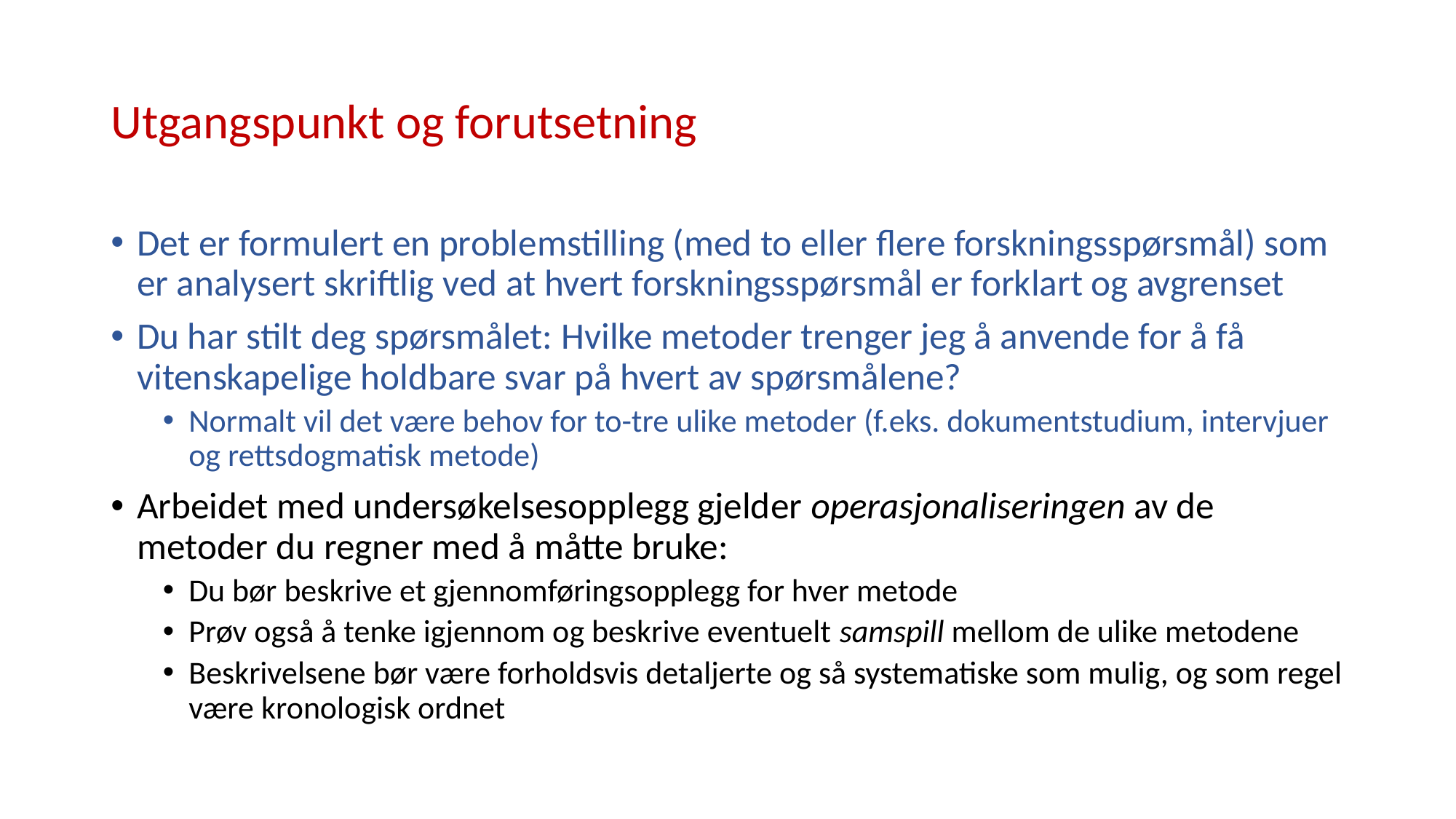

# Utgangspunkt og forutsetning
Det er formulert en problemstilling (med to eller flere forskningsspørsmål) som er analysert skriftlig ved at hvert forskningsspørsmål er forklart og avgrenset
Du har stilt deg spørsmålet: Hvilke metoder trenger jeg å anvende for å få vitenskapelige holdbare svar på hvert av spørsmålene?
Normalt vil det være behov for to-tre ulike metoder (f.eks. dokumentstudium, intervjuer og rettsdogmatisk metode)
Arbeidet med undersøkelsesopplegg gjelder operasjonaliseringen av de metoder du regner med å måtte bruke:
Du bør beskrive et gjennomføringsopplegg for hver metode
Prøv også å tenke igjennom og beskrive eventuelt samspill mellom de ulike metodene
Beskrivelsene bør være forholdsvis detaljerte og så systematiske som mulig, og som regel være kronologisk ordnet